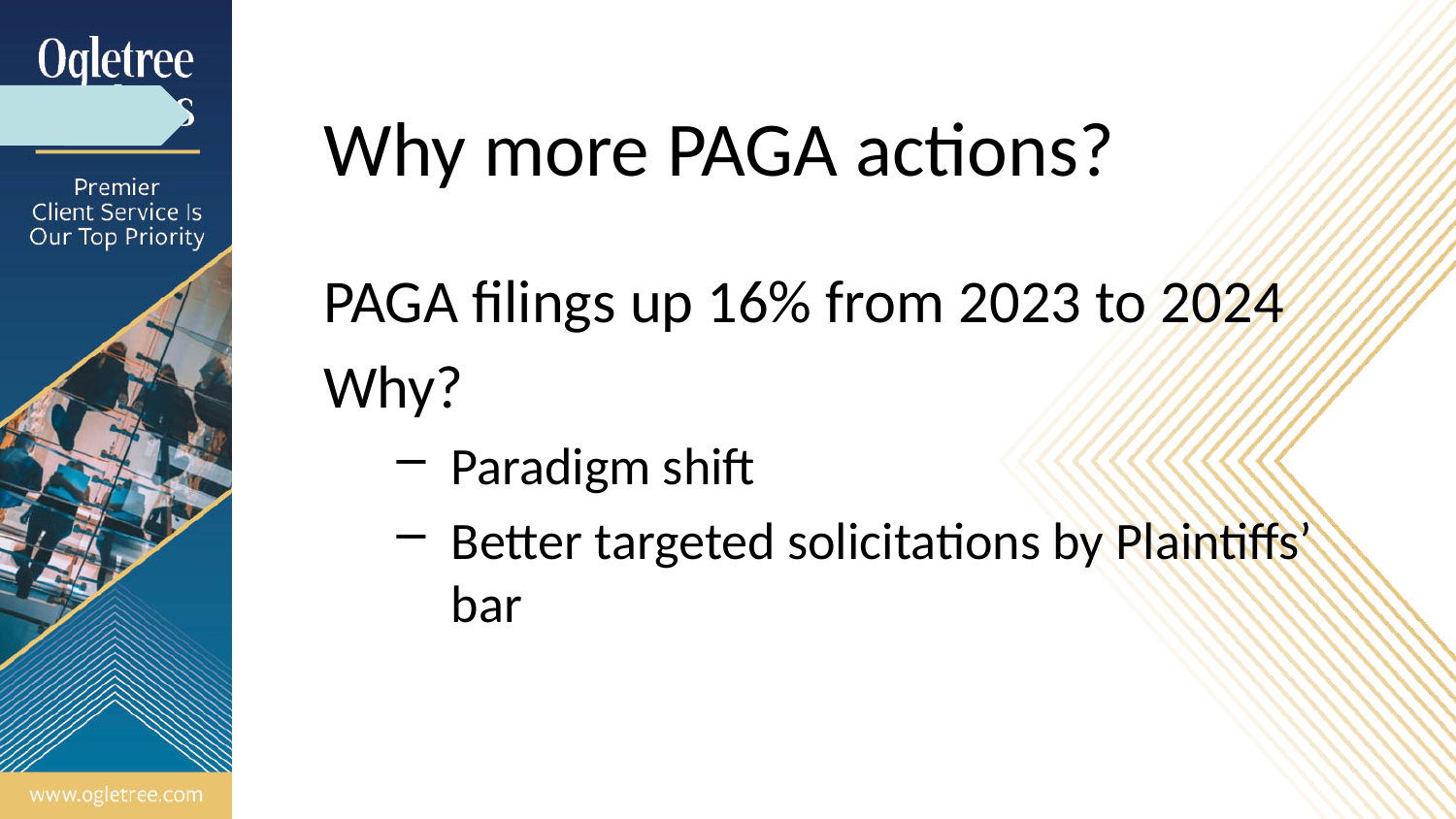

# Why more PAGA actions?
PAGA filings up 16% from 2023 to 2024
Why?
Paradigm shift
Better targeted solicitations by Plaintiffs’ bar